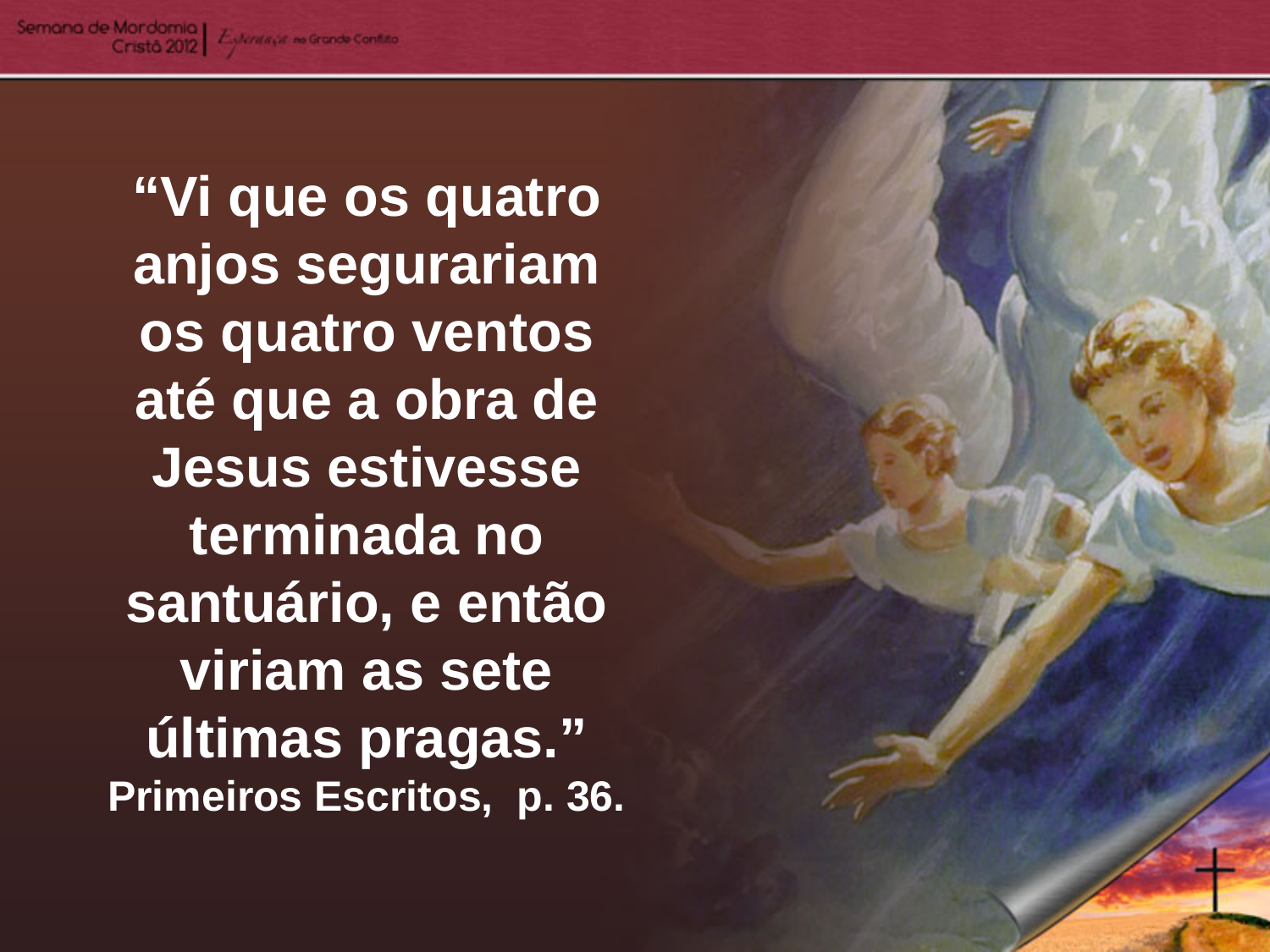

“Vi que os quatro anjos segurariam os quatro ventos até que a obra de Jesus estivesse terminada no santuário, e então viriam as sete últimas pragas.” Primeiros Escritos,  p. 36.